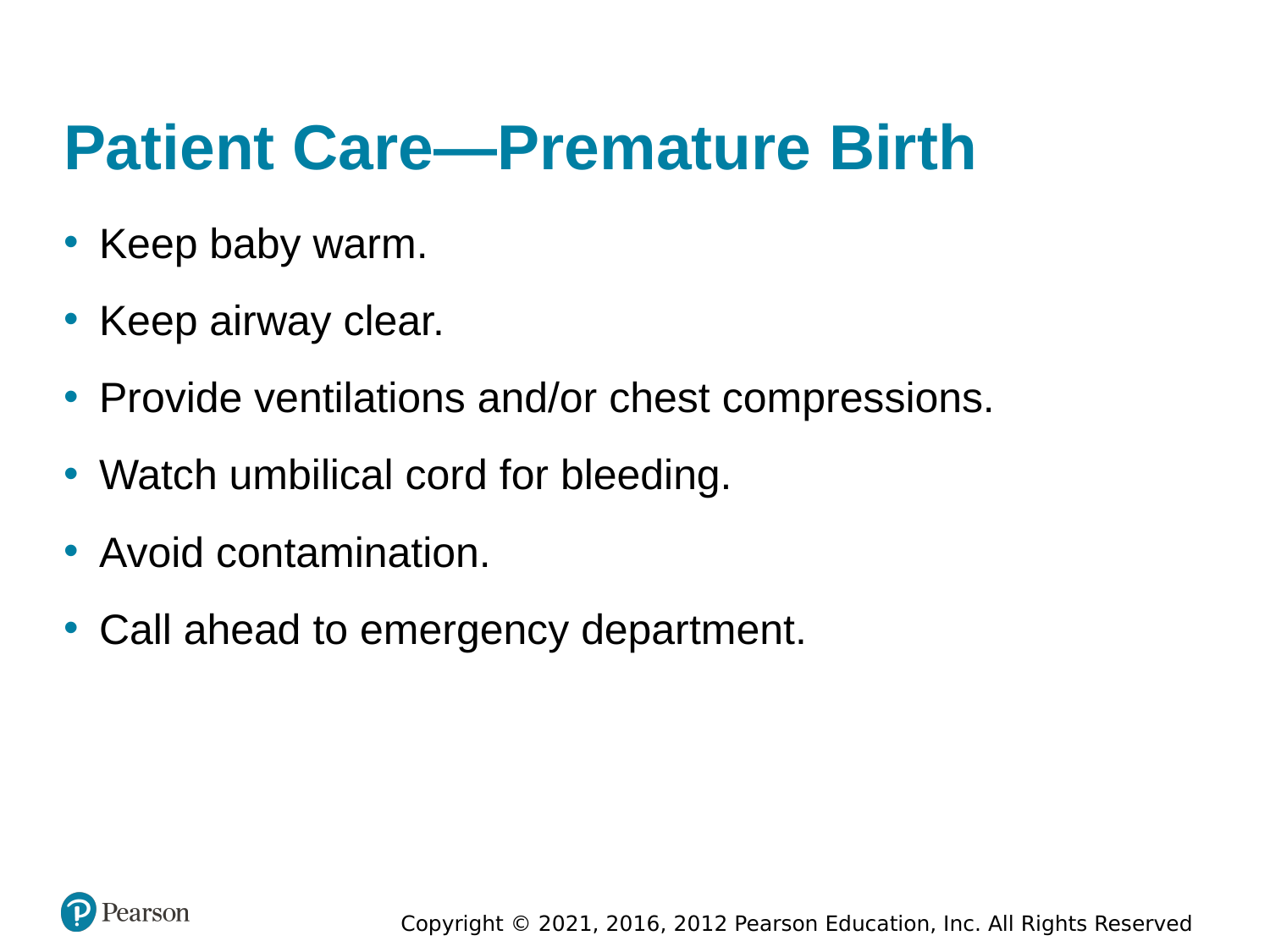

# Patient Care—Premature Birth
Keep baby warm.
Keep airway clear.
Provide ventilations and/or chest compressions.
Watch umbilical cord for bleeding.
Avoid contamination.
Call ahead to emergency department.